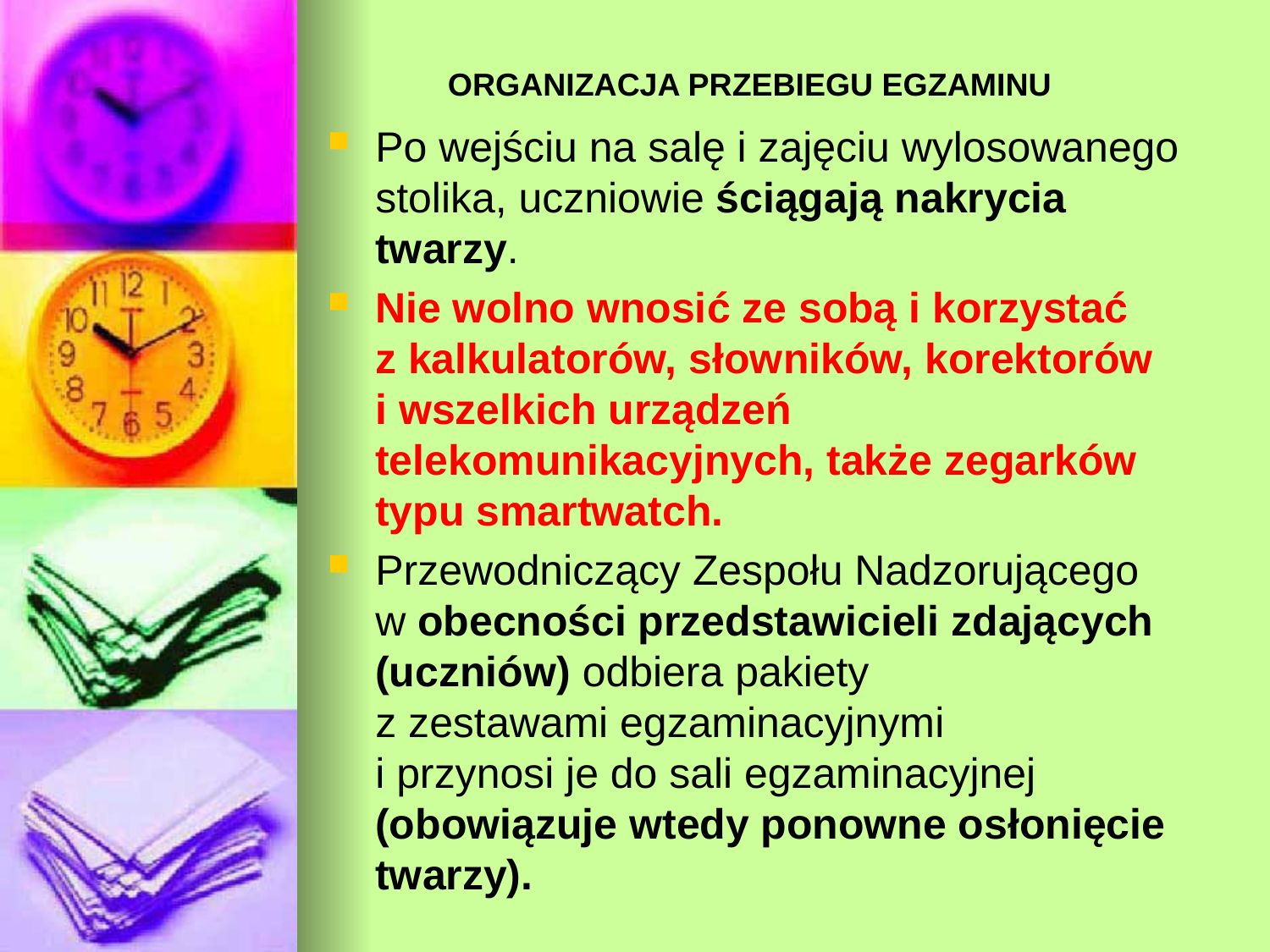

ORGANIZACJA PRZEBIEGU EGZAMINU
Po wejściu na salę i zajęciu wylosowanego stolika, uczniowie ściągają nakrycia twarzy.
Nie wolno wnosić ze sobą i korzystać
z kalkulatorów, słowników, korektorów
i wszelkich urządzeń telekomunikacyjnych, także zegarków typu smartwatch.
Przewodniczący Zespołu Nadzorującego
w obecności przedstawicieli zdających (uczniów) odbiera pakiety
z zestawami egzaminacyjnymi
i przynosi je do sali egzaminacyjnej (obowiązuje wtedy ponowne osłonięcie twarzy).